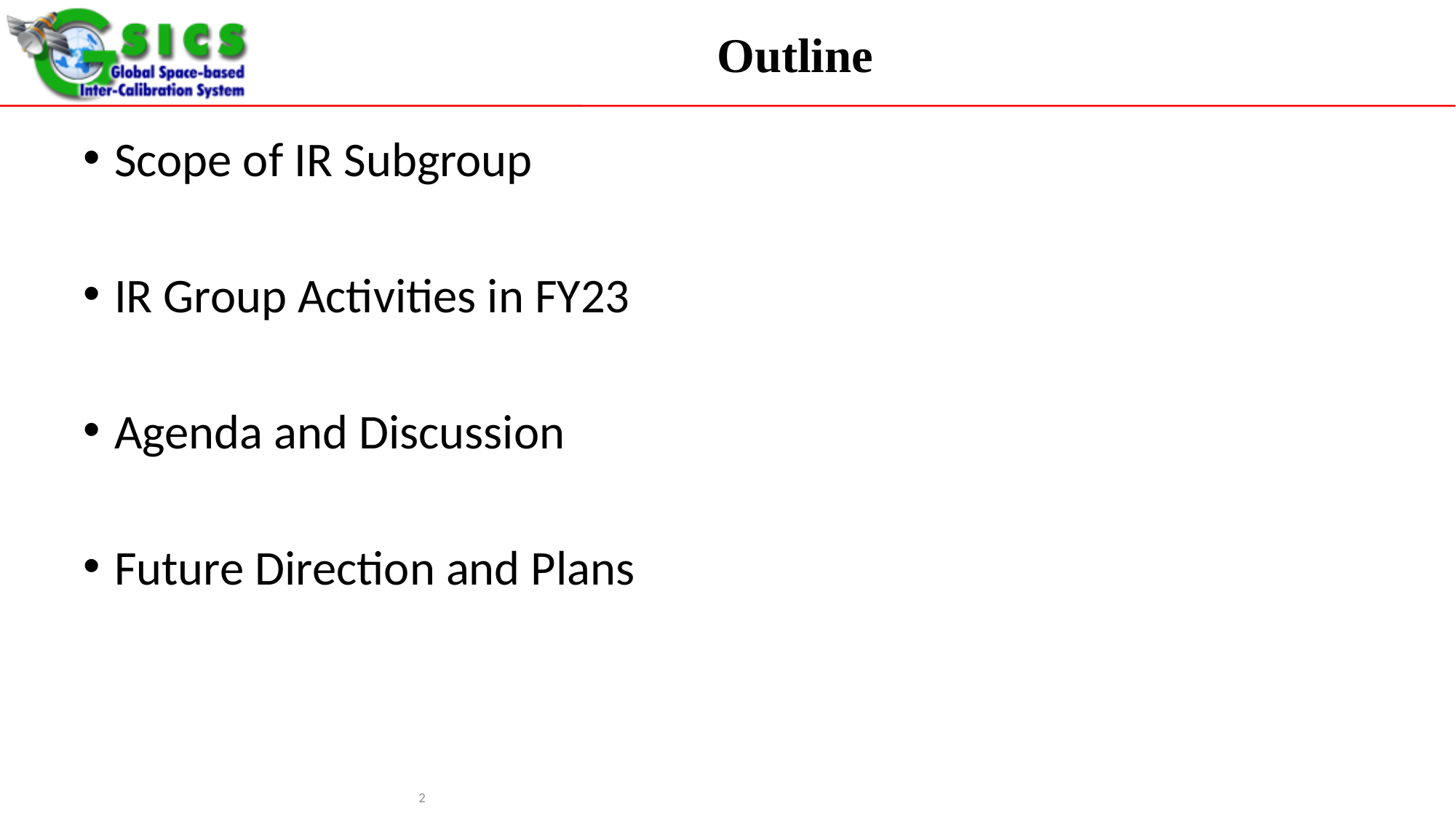

# Outline
Scope of IR Subgroup

IR Group Activities in FY23

Agenda and Discussion

Future Direction and Plans

2